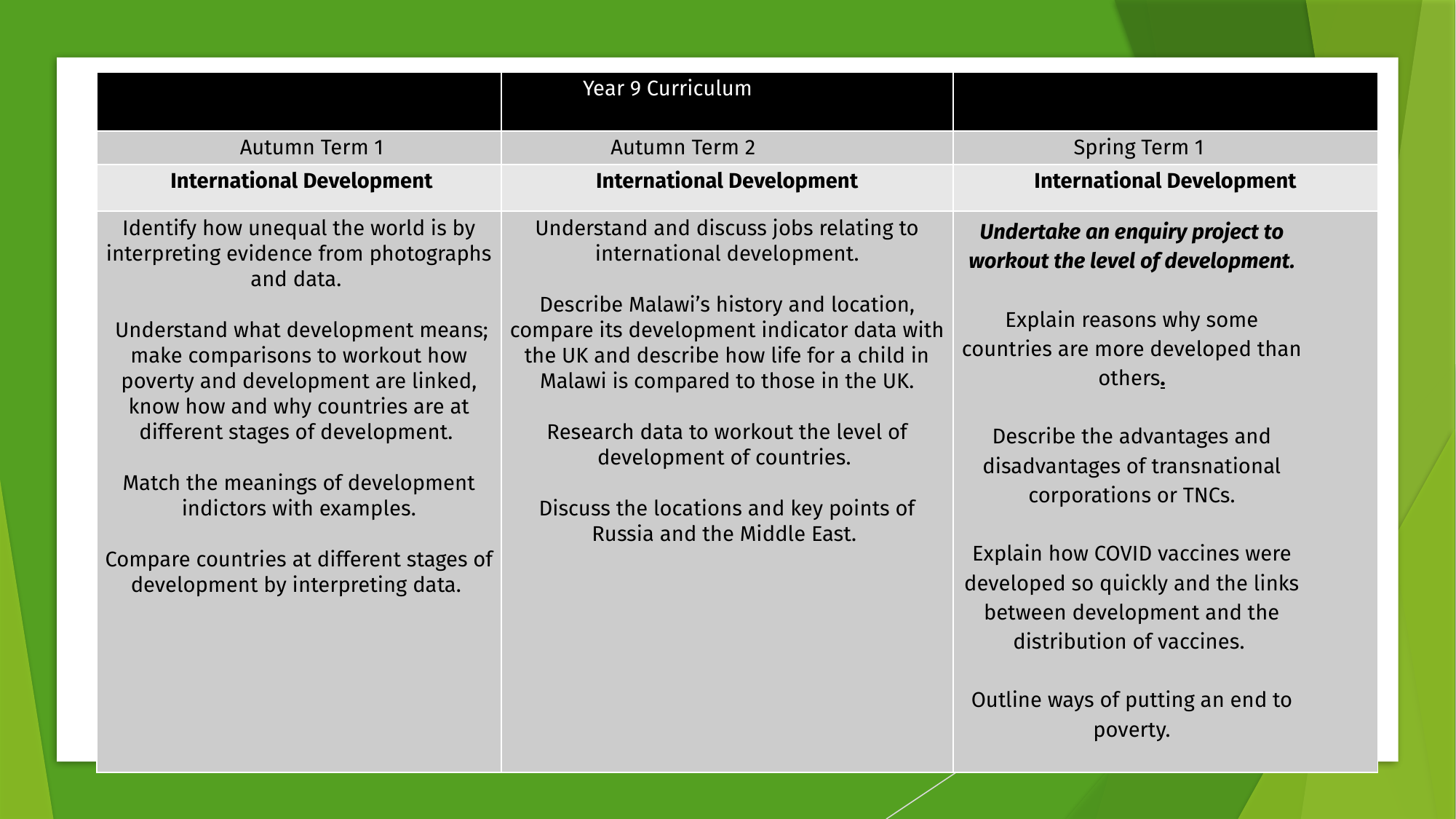

|  | Year 9 Curriculum |  |
| --- | --- | --- |
| Autumn Term 1 | Autumn Term 2 | Spring Term 1 |
| International Development | International Development | International Development |
| Identify how unequal the world is by interpreting evidence from photographs and data. Understand what development means; make comparisons to workout how poverty and development are linked, know how and why countries are at different stages of development. Match the meanings of development indictors with examples. Compare countries at different stages of development by interpreting data. | Understand and discuss jobs relating to international development. Describe Malawi’s history and location, compare its development indicator data with the UK and describe how life for a child in Malawi is compared to those in the UK. Research data to workout the level of development of countries. Discuss the locations and key points of Russia and the Middle East. | Undertake an enquiry project to workout the level of development. Explain reasons why some countries are more developed than others. Describe the advantages and disadvantages of transnational corporations or TNCs. Explain how COVID vaccines were developed so quickly and the links between development and the distribution of vaccines. Outline ways of putting an end to poverty. |